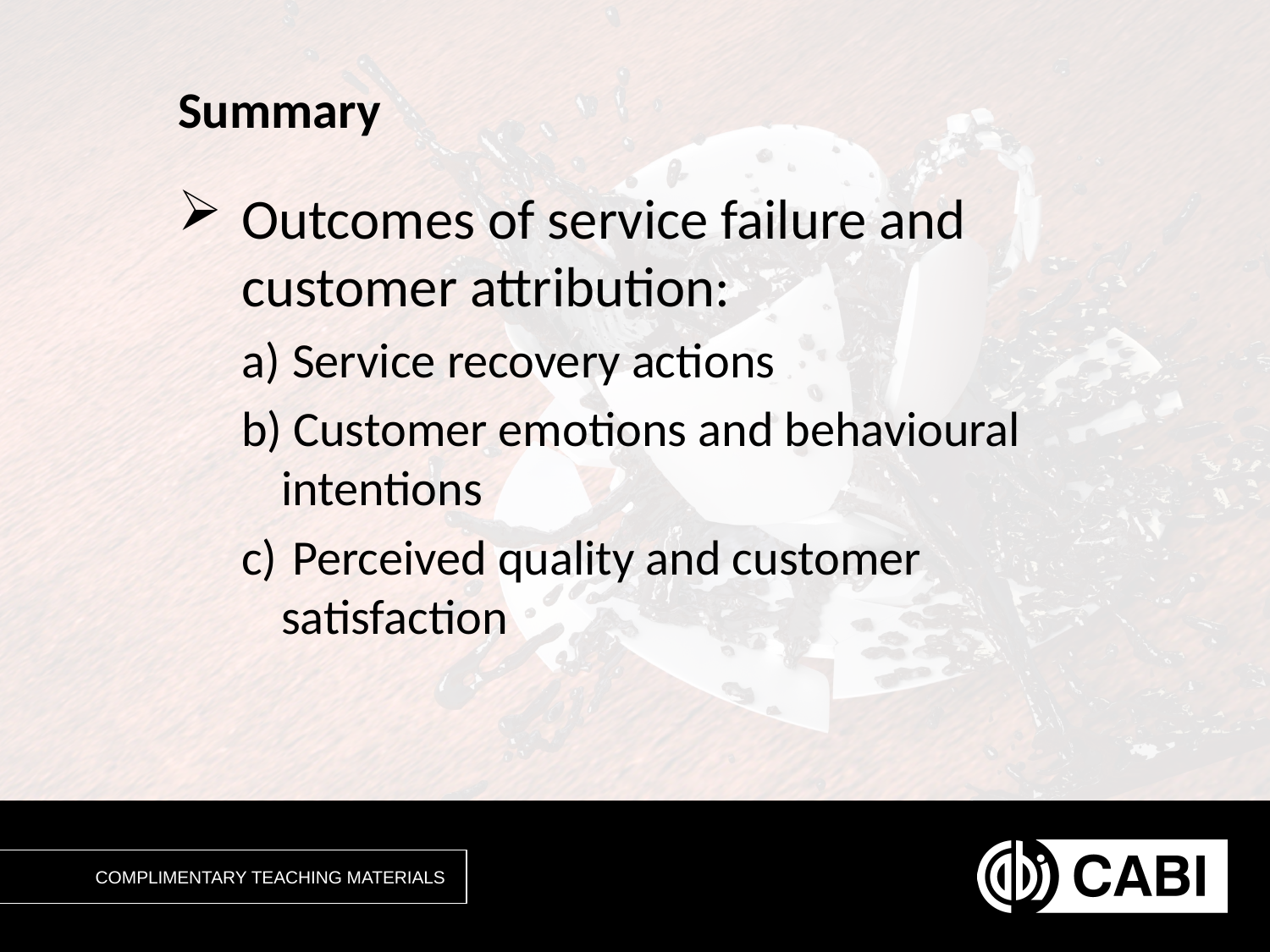

# Summary
Outcomes of service failure and customer attribution:
 Service recovery actions
 Customer emotions and behavioural intentions
 Perceived quality and customer satisfaction